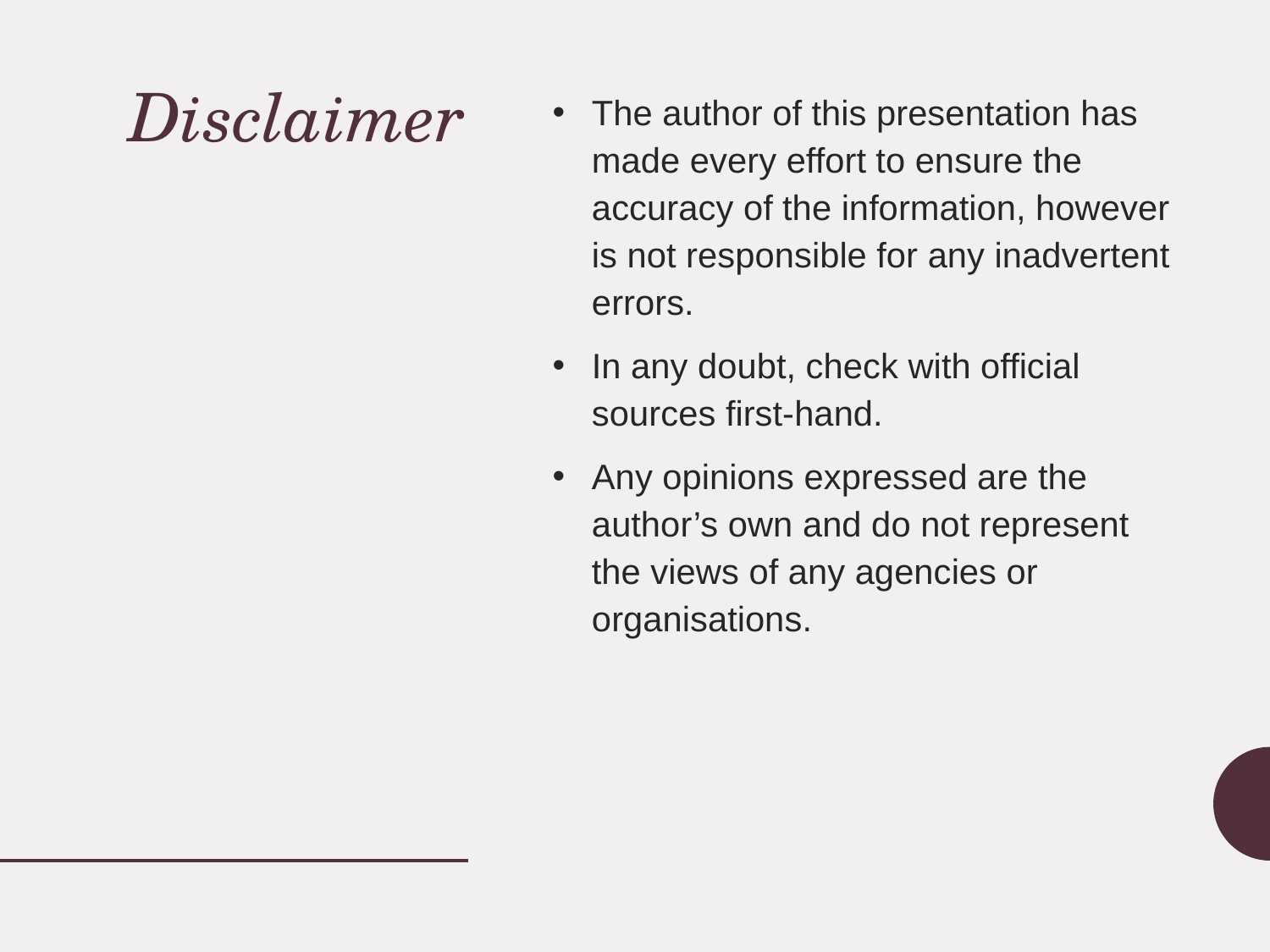

# Disclaimer
The author of this presentation has made every effort to ensure the accuracy of the information, however is not responsible for any inadvertent errors.
In any doubt, check with official sources first-hand.
Any opinions expressed are the author’s own and do not represent the views of any agencies or organisations.